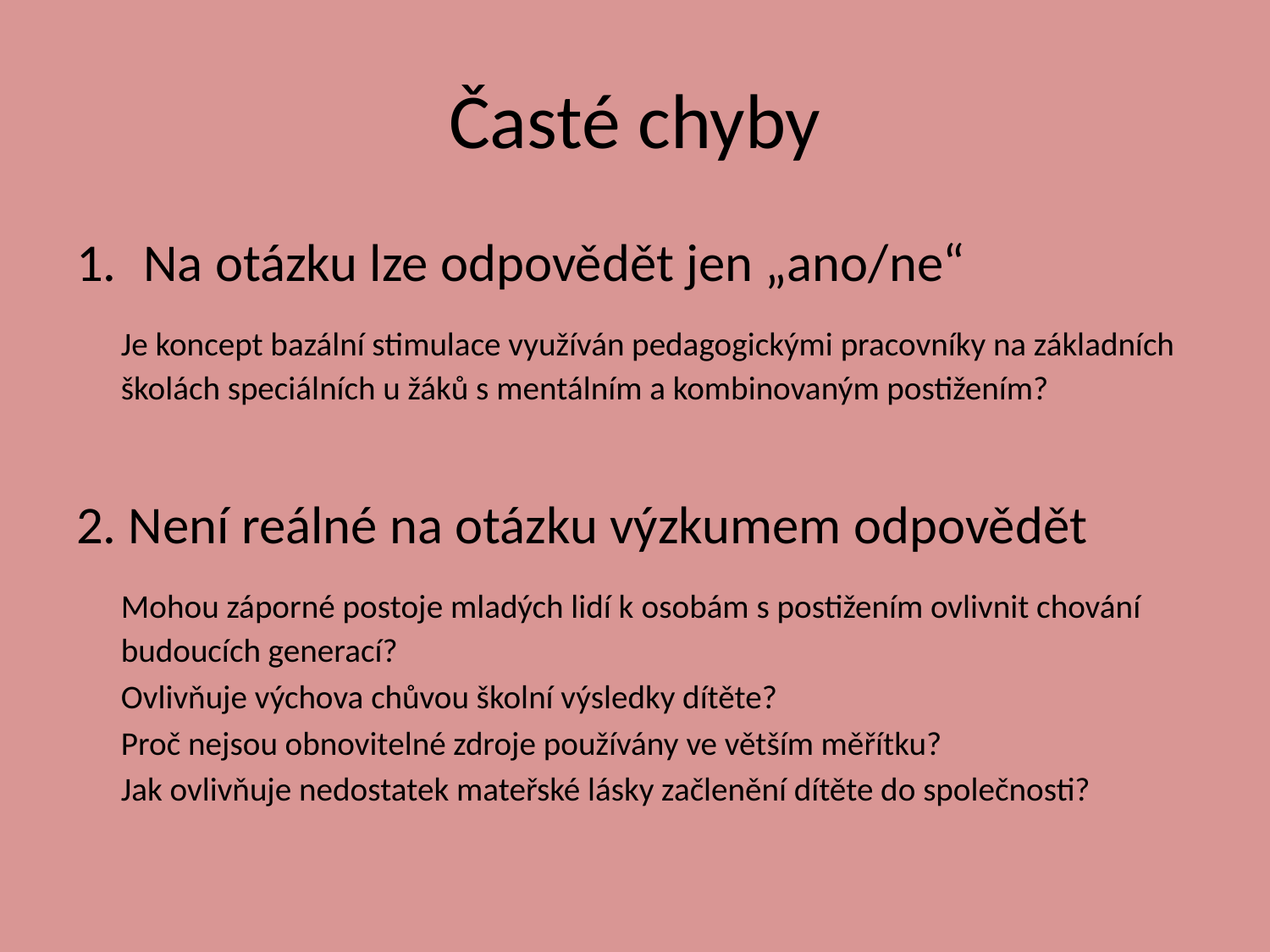

# Časté chyby
Na otázku lze odpovědět jen „ano/ne“
	Je koncept bazální stimulace využíván pedagogickými pracovníky na základních školách speciálních u žáků s mentálním a kombinovaným postižením?

2. Není reálné na otázku výzkumem odpovědět
	Mohou záporné postoje mladých lidí k osobám s postižením ovlivnit chování budoucích generací?
	Ovlivňuje výchova chůvou školní výsledky dítěte?
	Proč nejsou obnovitelné zdroje používány ve větším měřítku?
	Jak ovlivňuje nedostatek mateřské lásky začlenění dítěte do společnosti?